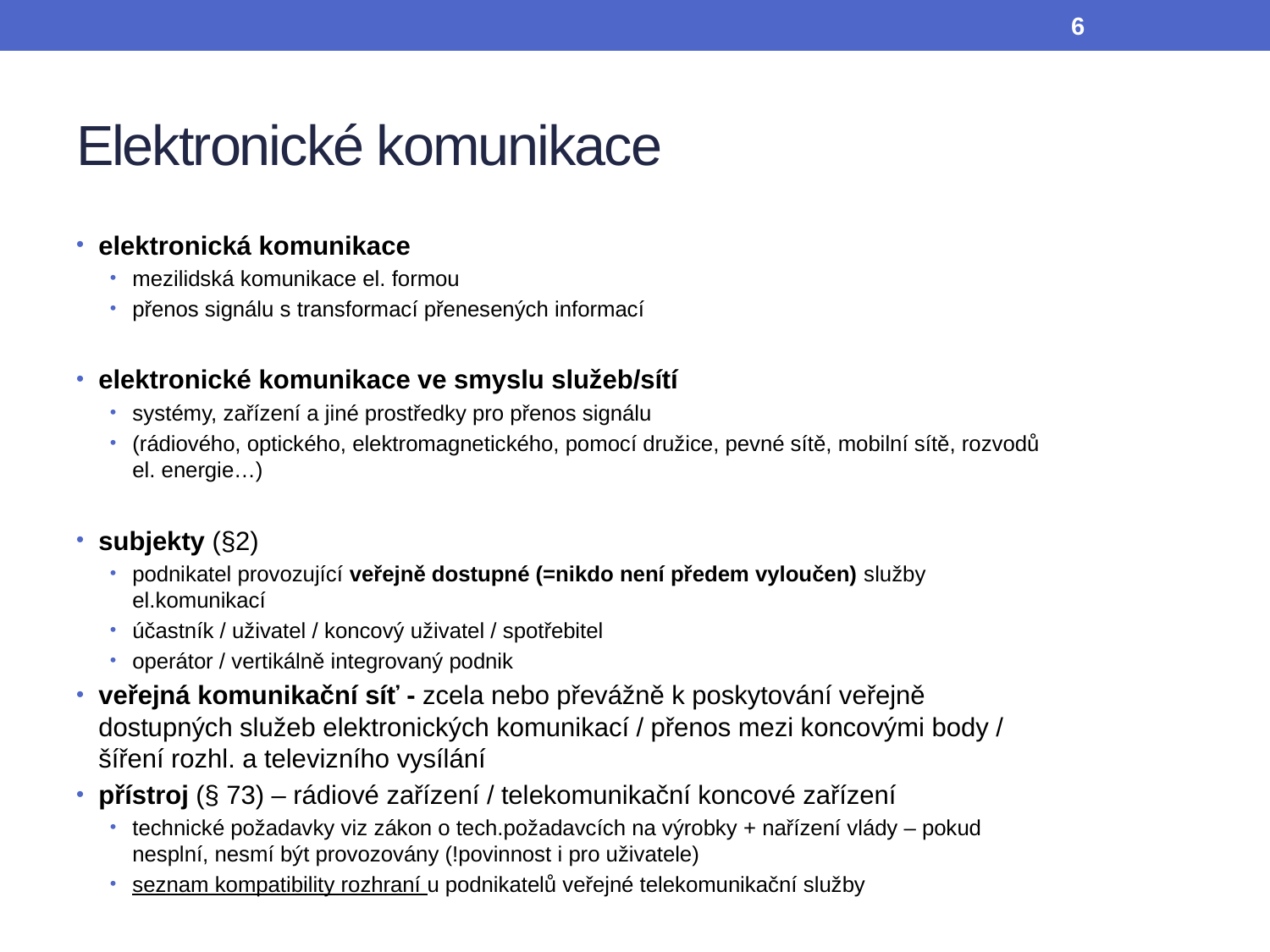

6
# Elektronické komunikace
elektronická komunikace
mezilidská komunikace el. formou
přenos signálu s transformací přenesených informací

elektronické komunikace ve smyslu služeb/sítí
systémy, zařízení a jiné prostředky pro přenos signálu
(rádiového, optického, elektromagnetického, pomocí družice, pevné sítě, mobilní sítě, rozvodů el. energie…)

subjekty (§2)
podnikatel provozující veřejně dostupné (=nikdo není předem vyloučen) služby el.komunikací
účastník / uživatel / koncový uživatel / spotřebitel
operátor / vertikálně integrovaný podnik
veřejná komunikační síť - zcela nebo převážně k poskytování veřejně dostupných služeb elektronických komunikací / přenos mezi koncovými body / šíření rozhl. a televizního vysílání
přístroj (§ 73) – rádiové zařízení / telekomunikační koncové zařízení
technické požadavky viz zákon o tech.požadavcích na výrobky + nařízení vlády – pokud nesplní, nesmí být provozovány (!povinnost i pro uživatele)
seznam kompatibility rozhraní u podnikatelů veřejné telekomunikační služby